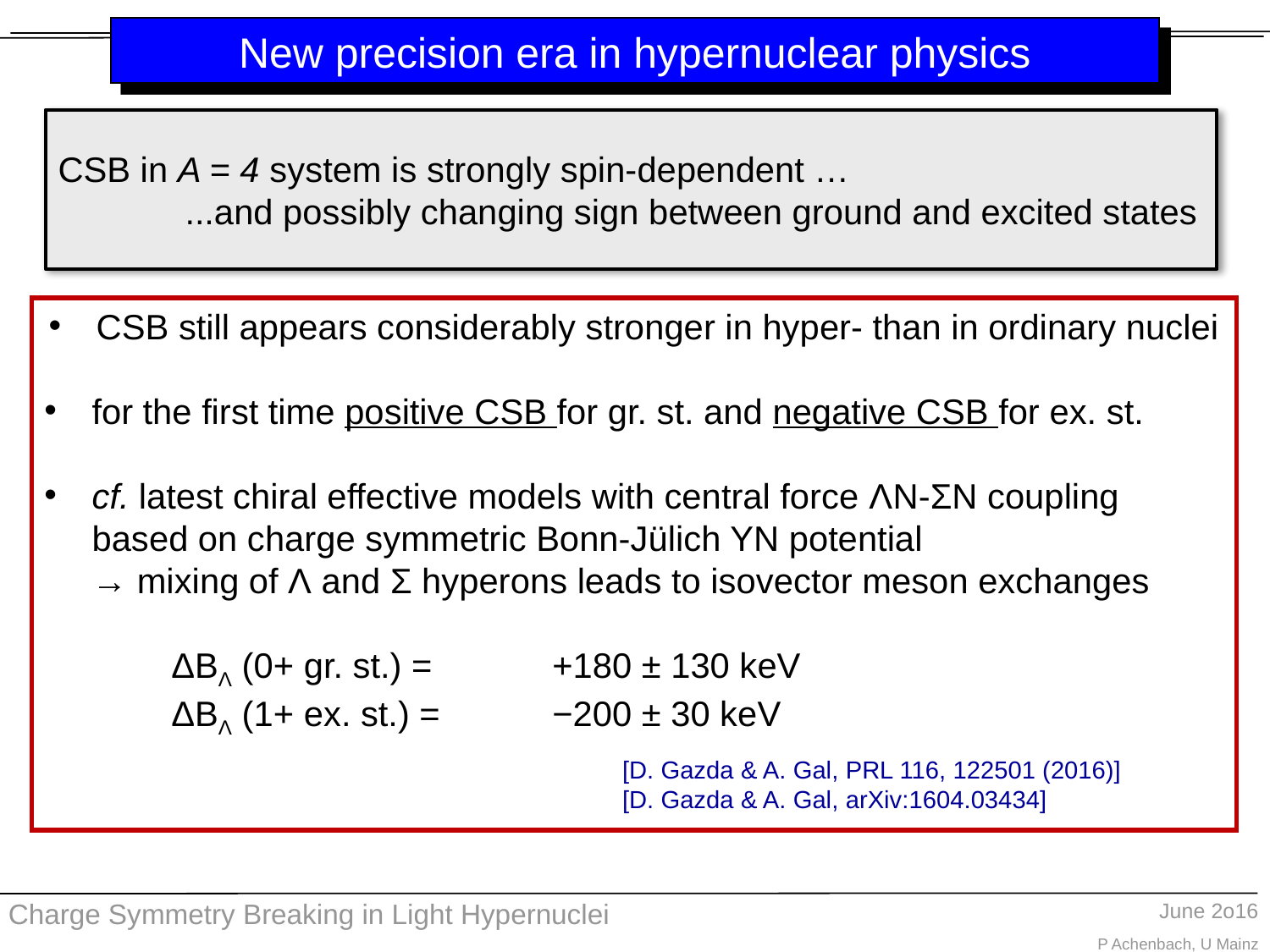

# New precision era in hypernuclear physics
CSB in A = 4 system is strongly spin-dependent …
	...and possibly changing sign between ground and excited states
CSB still appears considerably stronger in hyper- than in ordinary nuclei
for the first time positive CSB for gr. st. and negative CSB for ex. st.

cf. latest chiral effective models with central force ΛN-ΣN coupling
based on charge symmetric Bonn-Jülich YN potential
→ mixing of Λ and Σ hyperons leads to isovector meson exchanges

	ΔBΛ (0+ gr. st.) = 	+180 ± 130 keV
	ΔBΛ (1+ ex. st.) = 	−200 ± 30 keV

[D. Gazda & A. Gal, PRL 116, 122501 (2016)]
[D. Gazda & A. Gal, arXiv:1604.03434]